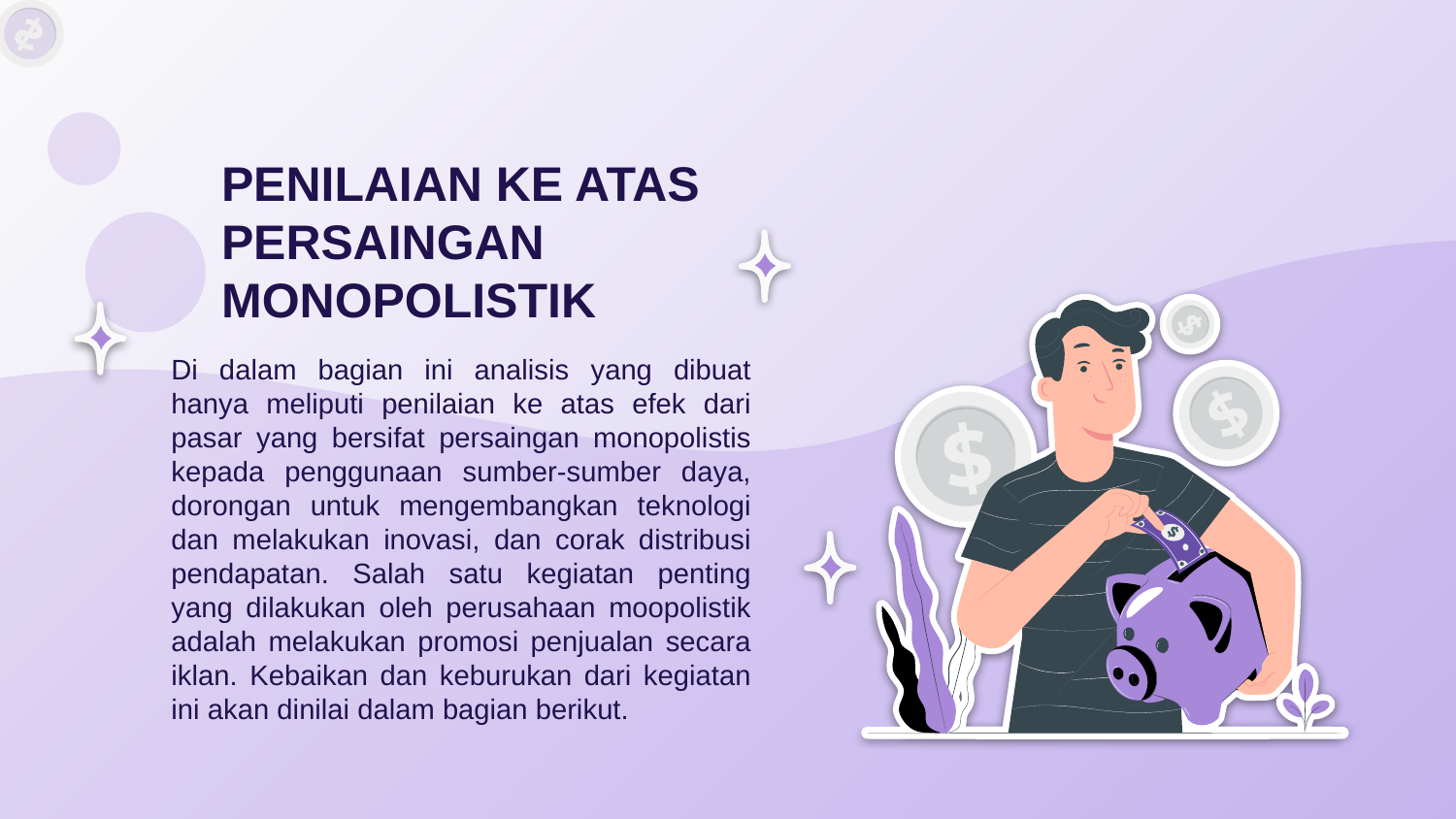

# PENILAIAN KE ATAS PERSAINGAN MONOPOLISTIK

Di dalam bagian ini analisis yang dibuat hanya meliputi penilaian ke atas efek dari pasar yang bersifat persaingan monopolistis kepada penggunaan sumber-sumber daya, dorongan untuk mengembangkan teknologi dan melakukan inovasi, dan corak distribusi pendapatan. Salah satu kegiatan penting yang dilakukan oleh perusahaan moopolistik adalah melakukan promosi penjualan secara iklan. Kebaikan dan keburukan dari kegiatan ini akan dinilai dalam bagian berikut.